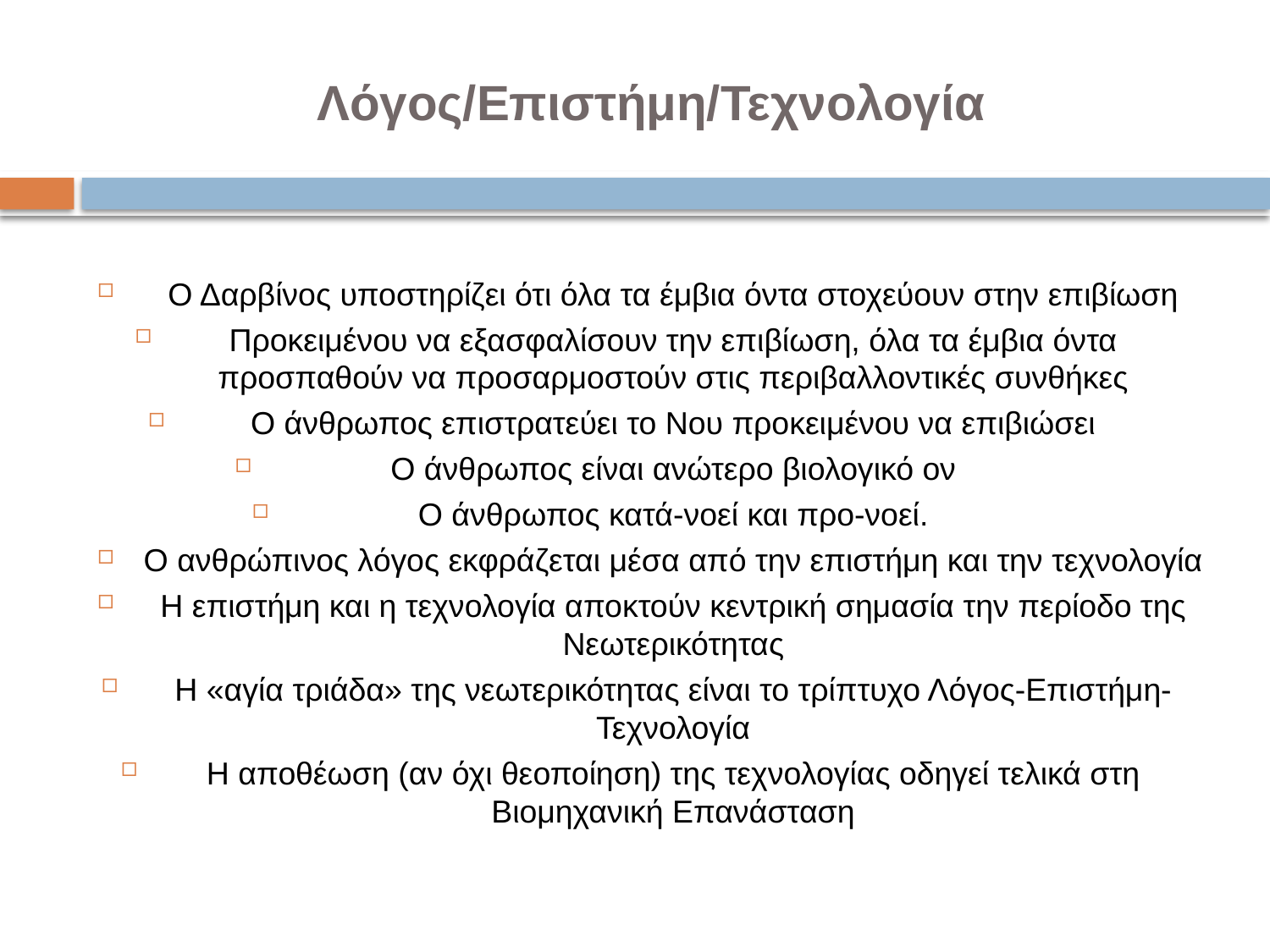

# Λόγος/Επιστήμη/Τεχνολογία

Ο Δαρβίνος υποστηρίζει ότι όλα τα έμβια όντα στοχεύουν στην επιβίωση
Προκειμένου να εξασφαλίσουν την επιβίωση, όλα τα έμβια όντα προσπαθούν να προσαρμοστούν στις περιβαλλοντικές συνθήκες
Ο άνθρωπος επιστρατεύει το Νου προκειμένου να επιβιώσει
Ο άνθρωπος είναι ανώτερο βιολογικό ον
Ο άνθρωπος κατά-νοεί και προ-νοεί.
Ο ανθρώπινος λόγος εκφράζεται μέσα από την επιστήμη και την τεχνολογία
Η επιστήμη και η τεχνολογία αποκτούν κεντρική σημασία την περίοδο της Νεωτερικότητας
Η «αγία τριάδα» της νεωτερικότητας είναι το τρίπτυχο Λόγος-Επιστήμη-Τεχνολογία
Η αποθέωση (αν όχι θεοποίηση) της τεχνολογίας οδηγεί τελικά στη Βιομηχανική Επανάσταση